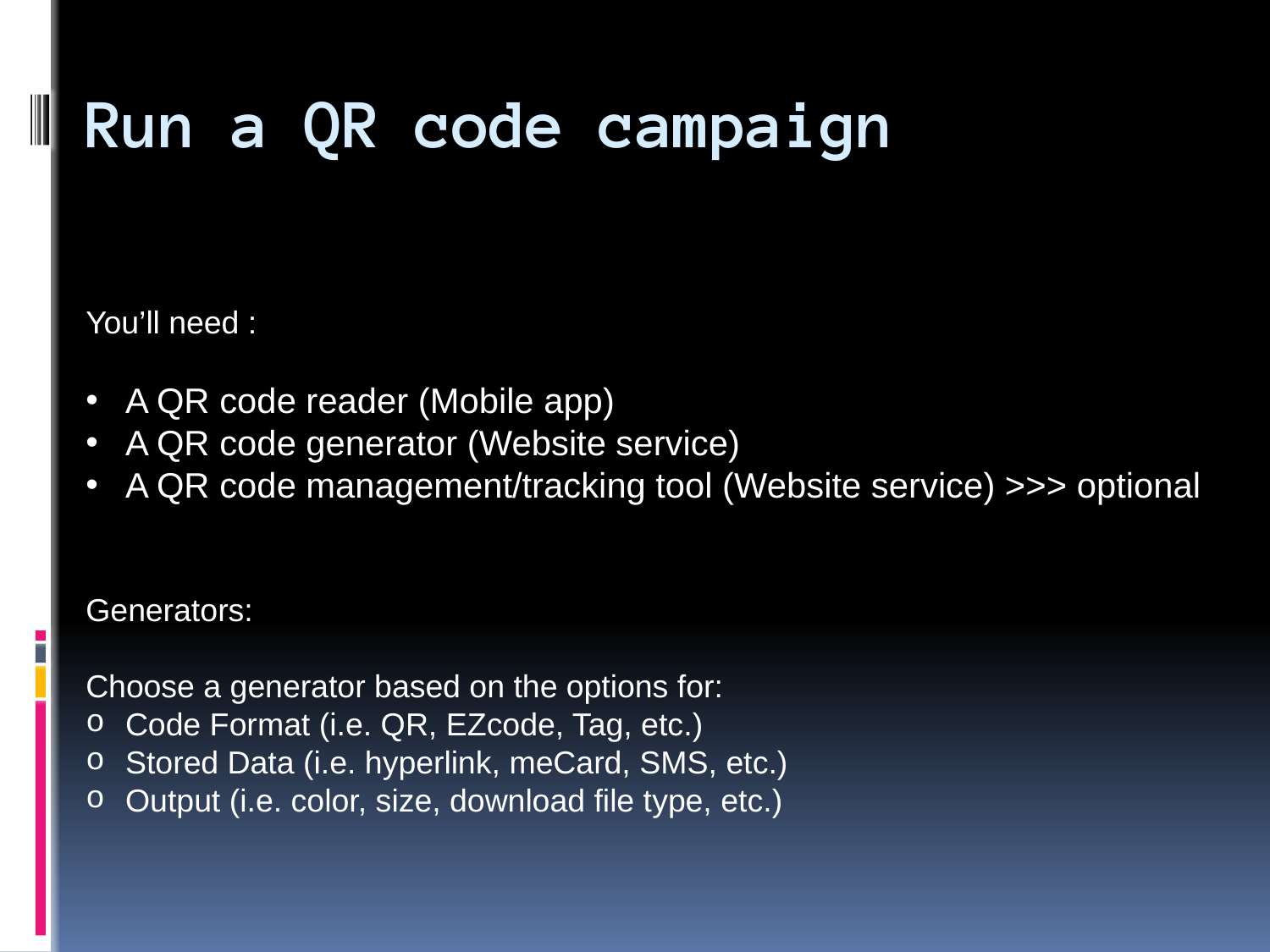

# Run a QR code campaign
You’ll need :

A QR code reader (Mobile app)
A QR code generator (Website service)
A QR code management/tracking tool (Website service) >>> optional

Generators:

Choose a generator based on the options for:
Code Format (i.e. QR, EZcode, Tag, etc.)
Stored Data (i.e. hyperlink, meCard, SMS, etc.)
Output (i.e. color, size, download file type, etc.)